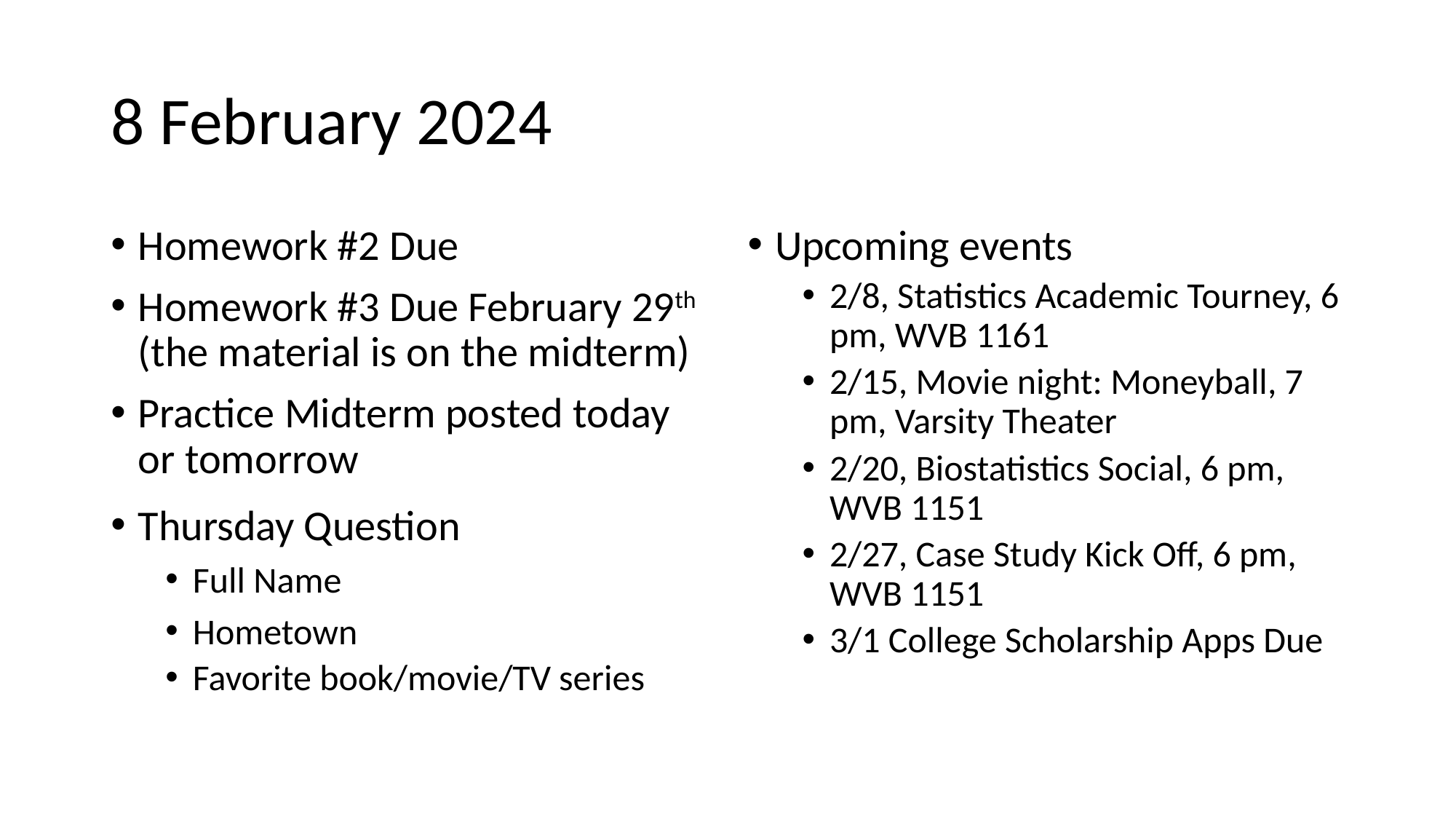

# 8 February 2024
Homework #2 Due
Homework #3 Due February 29th (the material is on the midterm)
Practice Midterm posted today or tomorrow
Thursday Question
Full Name
Hometown
Favorite book/movie/TV series

Upcoming events
2/8, Statistics Academic Tourney, 6 pm, WVB 1161
2/15, Movie night: Moneyball, 7 pm, Varsity Theater
2/20, Biostatistics Social, 6 pm, WVB 1151
2/27, Case Study Kick Off, 6 pm, WVB 1151
3/1 College Scholarship Apps Due